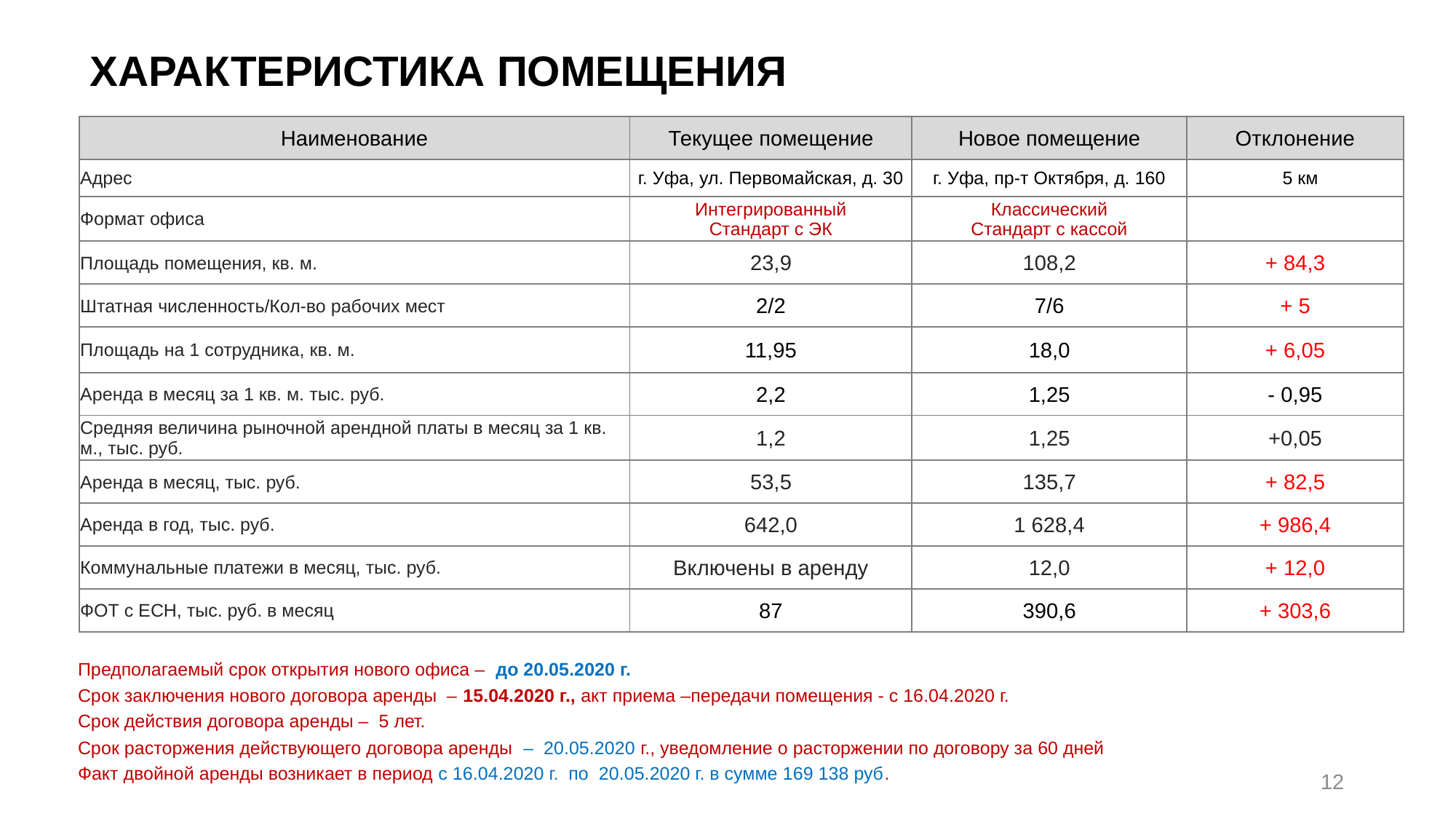

ХАРАКТЕРИСТИКА ПОМЕЩЕНИЯ
| Наименование | Текущее помещение | Новое помещение | Отклонение |
| --- | --- | --- | --- |
| Адрес | г. Уфа, ул. Первомайская, д. 30 | г. Уфа, пр-т Октября, д. 160 | 5 км |
| Формат офиса | Интегрированный Стандарт с ЭК | Классический Стандарт с кассой |  |
| Площадь помещения, кв. м. | 23,9 | 108,2 | + 84,3 |
| Штатная численность/Кол-во рабочих мест | 2/2 | 7/6 | + 5 |
| Площадь на 1 сотрудника, кв. м. | 11,95 | 18,0 | + 6,05 |
| Аренда в месяц за 1 кв. м. тыс. руб. | 2,2 | 1,25 | - 0,95 |
| Средняя величина рыночной арендной платы в месяц за 1 кв. м., тыс. руб. | 1,2 | 1,25 | +0,05 |
| Аренда в месяц, тыс. руб. | 53,5 | 135,7 | + 82,5 |
| Аренда в год, тыс. руб. | 642,0 | 1 628,4 | + 986,4 |
| Коммунальные платежи в месяц, тыс. руб. | Включены в аренду | 12,0 | + 12,0 |
| ФОТ с ЕСН, тыс. руб. в месяц | 87 | 390,6 | + 303,6 |
Предполагаемый срок открытия нового офиса –  до 20.05.2020 г.
Срок заключения нового договора аренды  – 15.04.2020 г., акт приема –передачи помещения - с 16.04.2020 г.
Срок действия договора аренды –  5 лет.
Срок расторжения действующего договора аренды  –  20.05.2020 г., уведомление о расторжении по договору за 60 дней
Факт двойной аренды возникает в период с 16.04.2020 г.  по  20.05.2020 г. в сумме 169 138 руб.
12